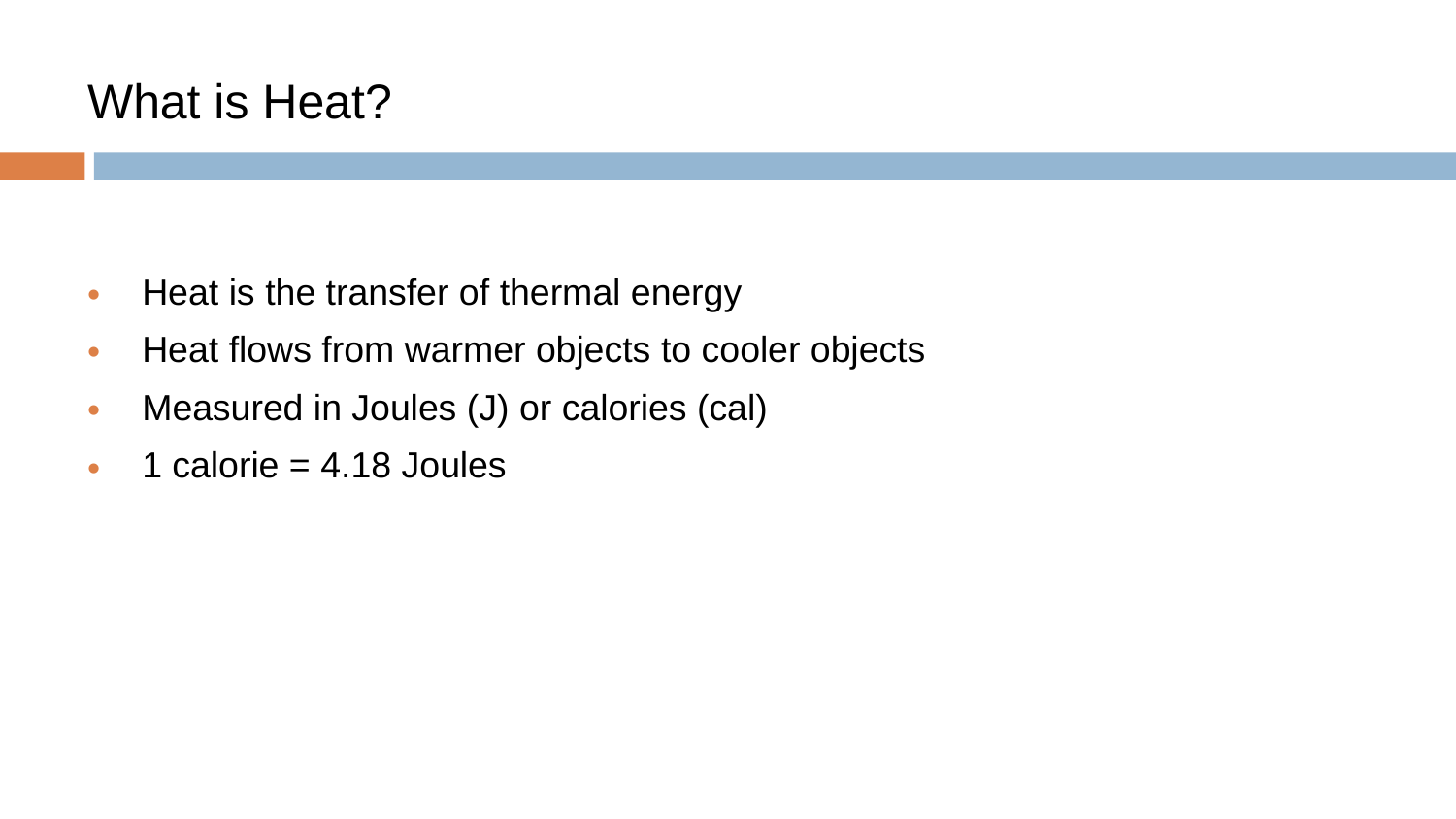

# What is Heat?

Heat is the transfer of thermal energy
Heat flows from warmer objects to cooler objects
Measured in Joules (J) or calories (cal)
1 calorie = 4.18 Joules